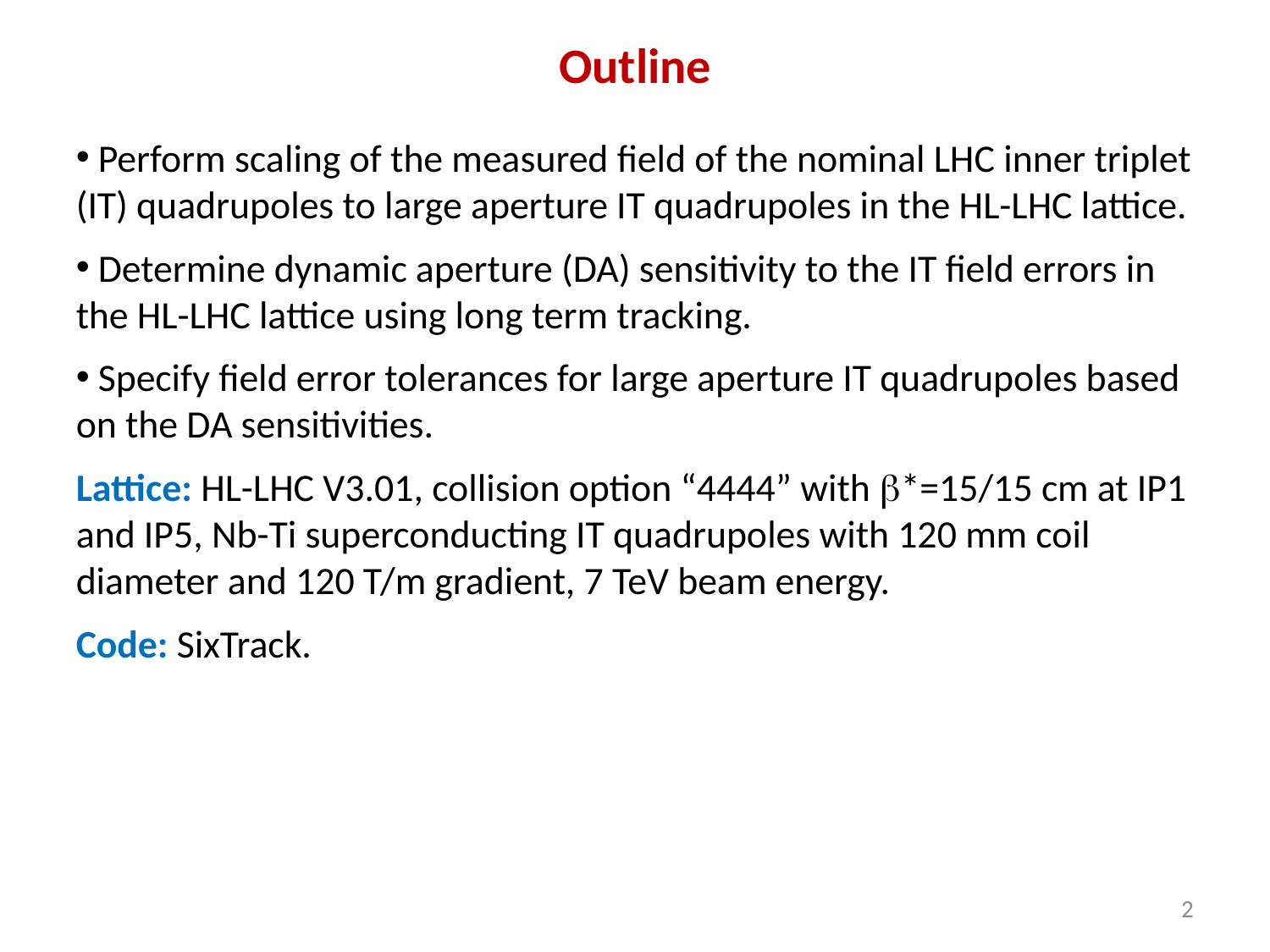

# Outline
 Perform scaling of the measured field of the nominal LHC inner triplet (IT) quadrupoles to large aperture IT quadrupoles in the HL-LHC lattice.

 Determine dynamic aperture (DA) sensitivity to the IT field errors in the HL-LHC lattice using long term tracking.

 Specify field error tolerances for large aperture IT quadrupoles based on the DA sensitivities.

Lattice: HL-LHC V3.01, collision option “4444” with β*=15/15 cm at IP1 and IP5, Nb-Ti superconducting IT quadrupoles with 120 mm coil diameter and 120 T/m gradient, 7 TeV beam energy.

Code: SixTrack.
2